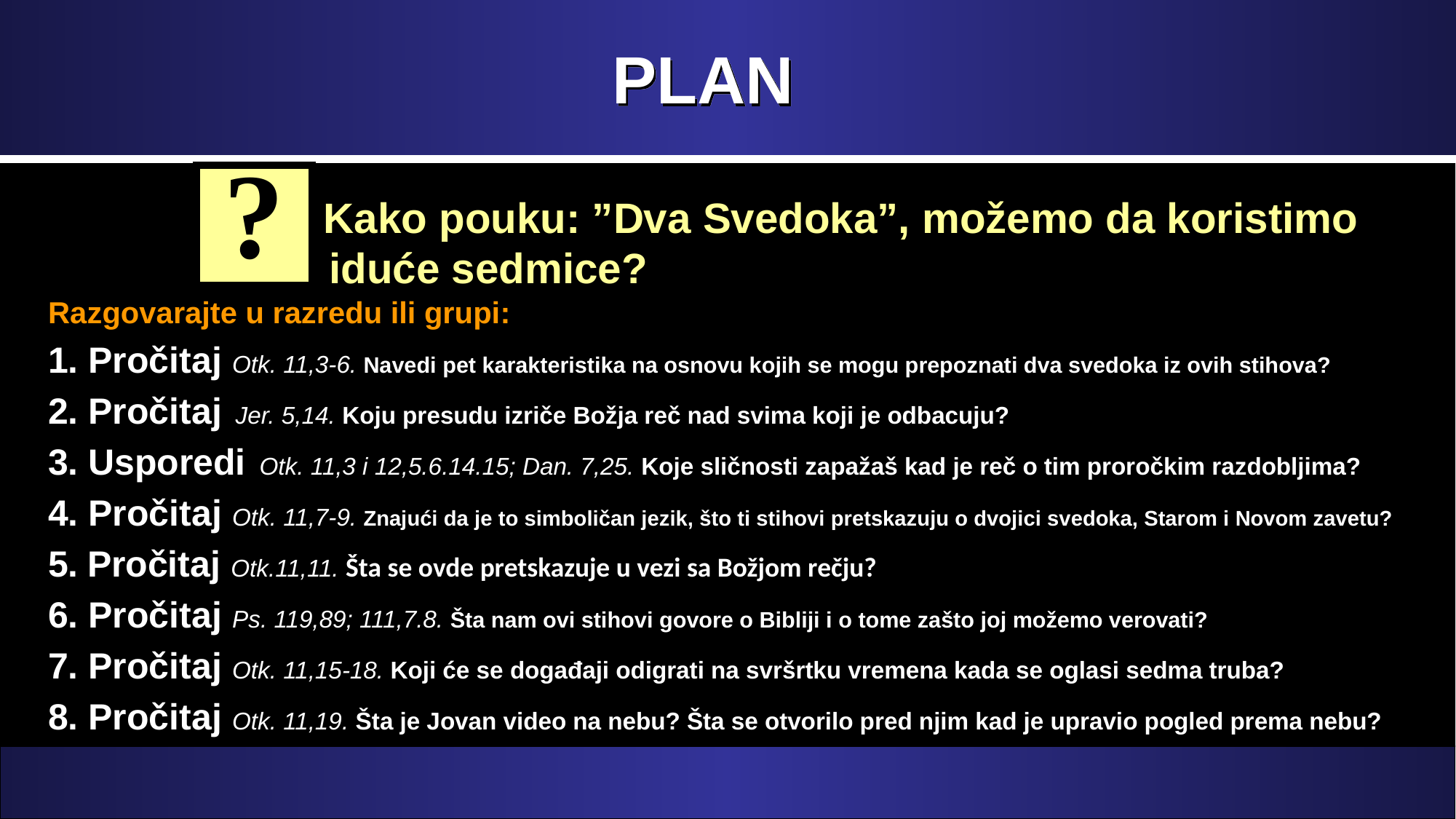

# PLAN
?
   Kako pouku: ”Dva Svedoka”, možemo da koristimo iduće sedmice?

Razgovarajte u razredu ili grupi:
1. Pročitaj Otk. 11,3-6. Navedi pet karakteristika na osnovu kojih se mogu prepoznati dva svedoka iz ovih stihova?
2. Pročitaj  Jer. 5,14. Koju presudu izriče Božja reč nad svima koji je odbacuju?
3. Usporedi  Otk. 11,3 i 12,5.6.14.15; Dan. 7,25. Koje sličnosti zapažaš kad je reč o tim proročkim razdobljima?
4. Pročitaj Otk. 11,7-9. Znajući da je to simboličan jezik, što ti stihovi pretskazuju o dvojici svedoka, Starom i Novom zavetu?
5. Pročitaj Otk.11,11. Šta se ovde pretskazuje u vezi sa Božjom rečju?
6. Pročitaj Ps. 119,89; 111,7.8. Šta nam ovi stihovi govore o Bibliji i o tome zašto joj možemo verovati?
7. Pročitaj Otk. 11,15-18. Koji će se događaji odigrati na svršrtku vremena kada se oglasi sedma truba?
8. Pročitaj Otk. 11,19. Šta je Jovan video na nebu? Šta se otvorilo pred njim kad je upravio pogled prema nebu?

,